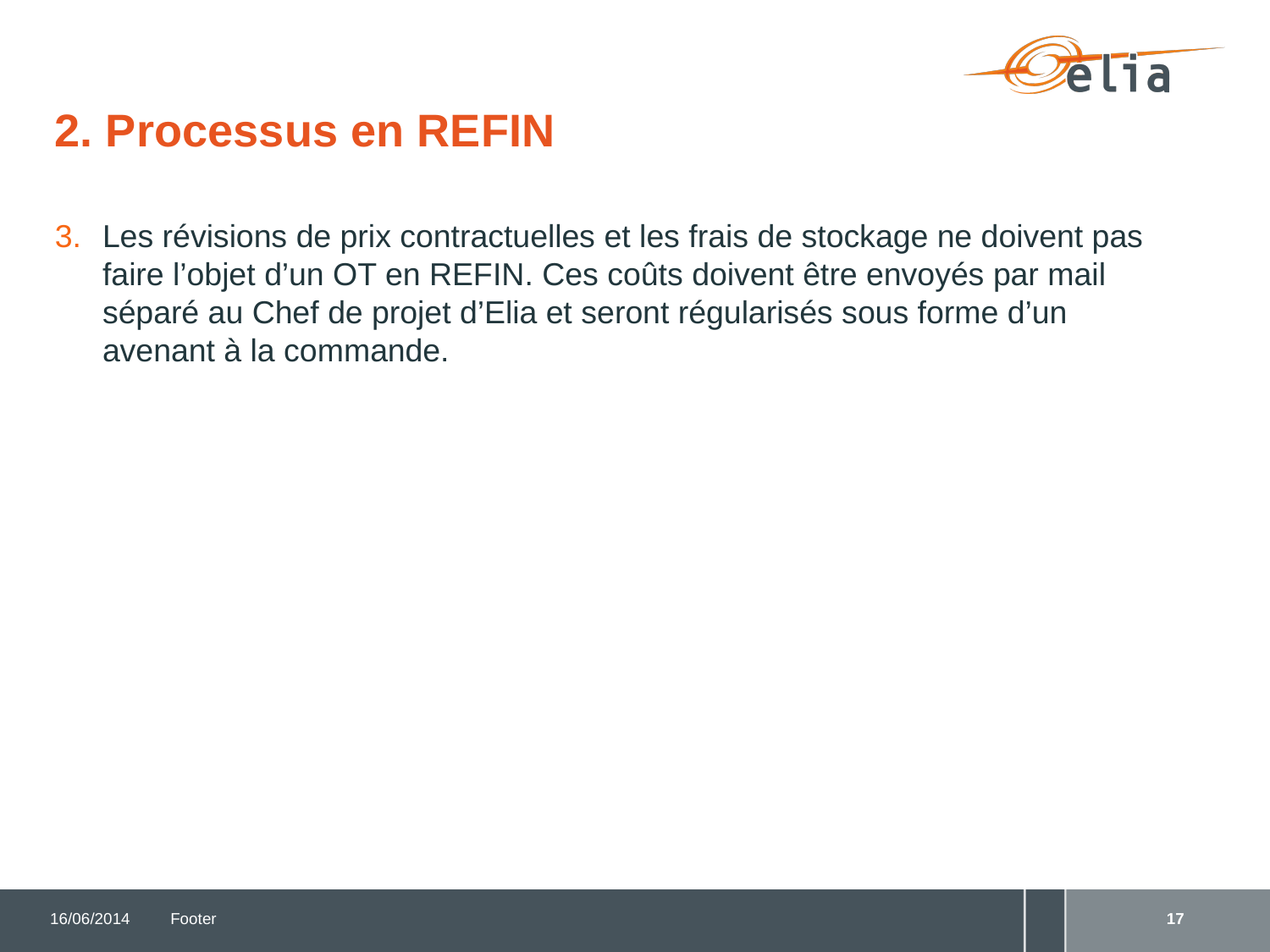

# 2. Processus en REFIN
Les révisions de prix contractuelles et les frais de stockage ne doivent pas faire l’objet d’un OT en REFIN. Ces coûts doivent être envoyés par mail séparé au Chef de projet d’Elia et seront régularisés sous forme d’un avenant à la commande.
16/06/2014
Footer
17